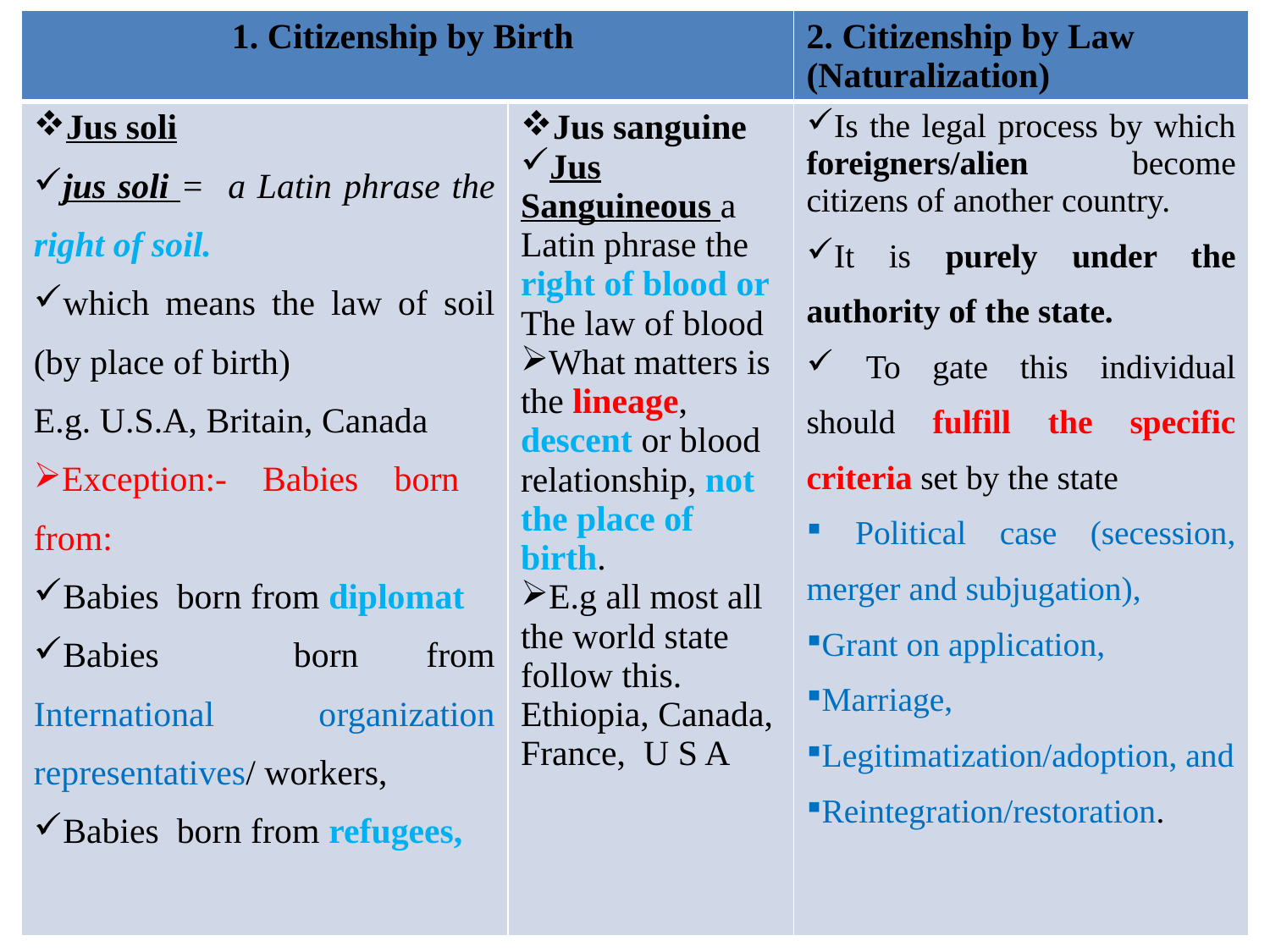

| 1. Citizenship by Birth |  | 2. Citizenship by Law (Naturalization) |
| --- | --- | --- |
| Jus soli jus soli = a Latin phrase the right of soil. which means the law of soil (by place of birth) E.g. U.S.A, Britain, Canada Exception:- Babies born from: Babies born from diplomat Babies born from International organization representatives/ workers, Babies born from refugees, | Jus sanguine Jus Sanguineous a Latin phrase the right of blood or The law of blood What matters is the lineage, descent or blood relationship, not the place of birth. E.g all most all the world state follow this. Ethiopia, Canada, France, U S A | Is the legal process by which foreigners/alien become citizens of another country. It is purely under the authority of the state. To gate this individual should fulfill the specific criteria set by the state Political case (secession, merger and subjugation), Grant on application, Marriage, Legitimatization/adoption, and Reintegration/restoration. |